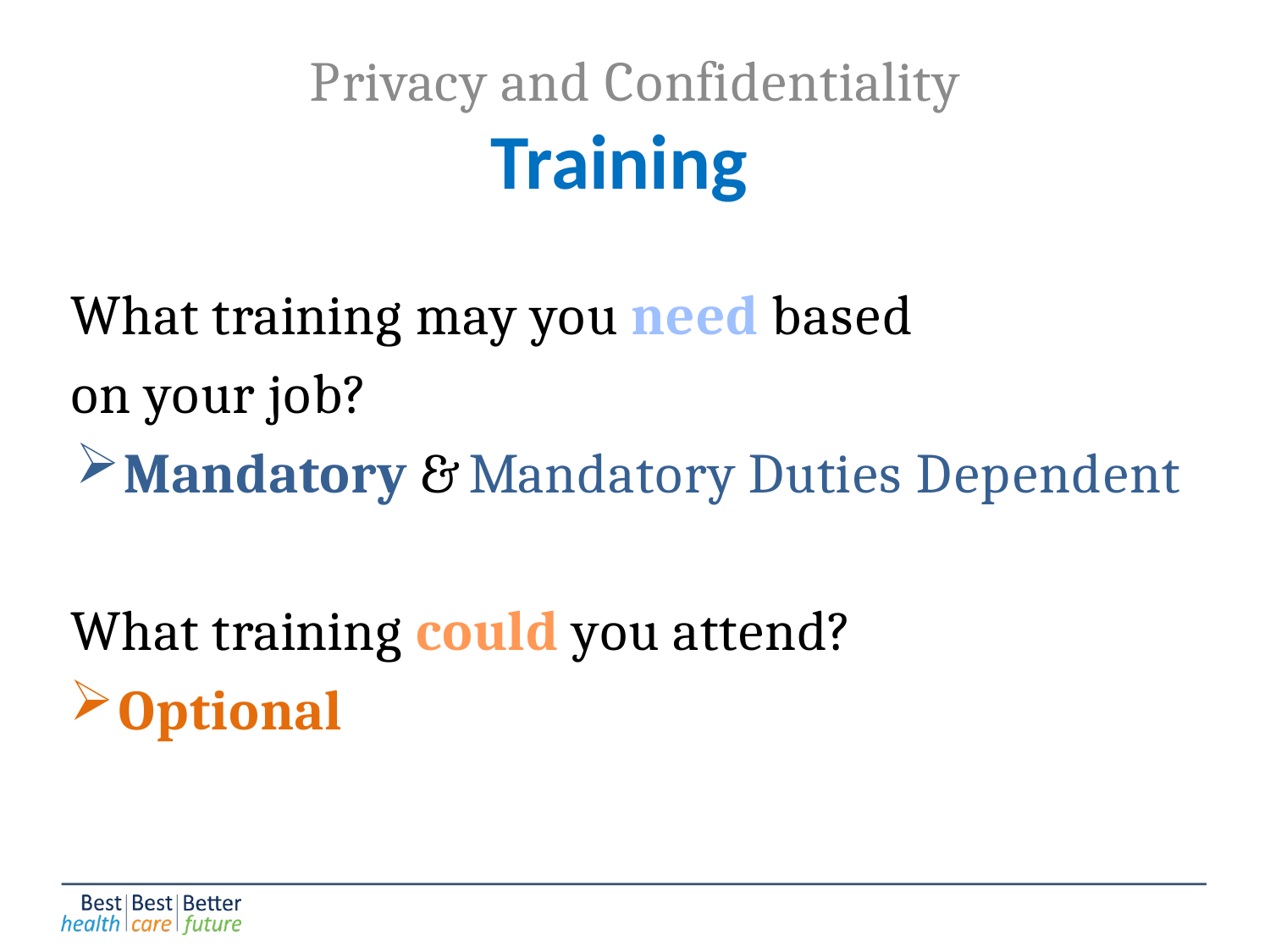

Privacy and Confidentiality
Training
What training may you need based
on your job?
Mandatory & Mandatory Duties Dependent

What training could you attend?
Optional